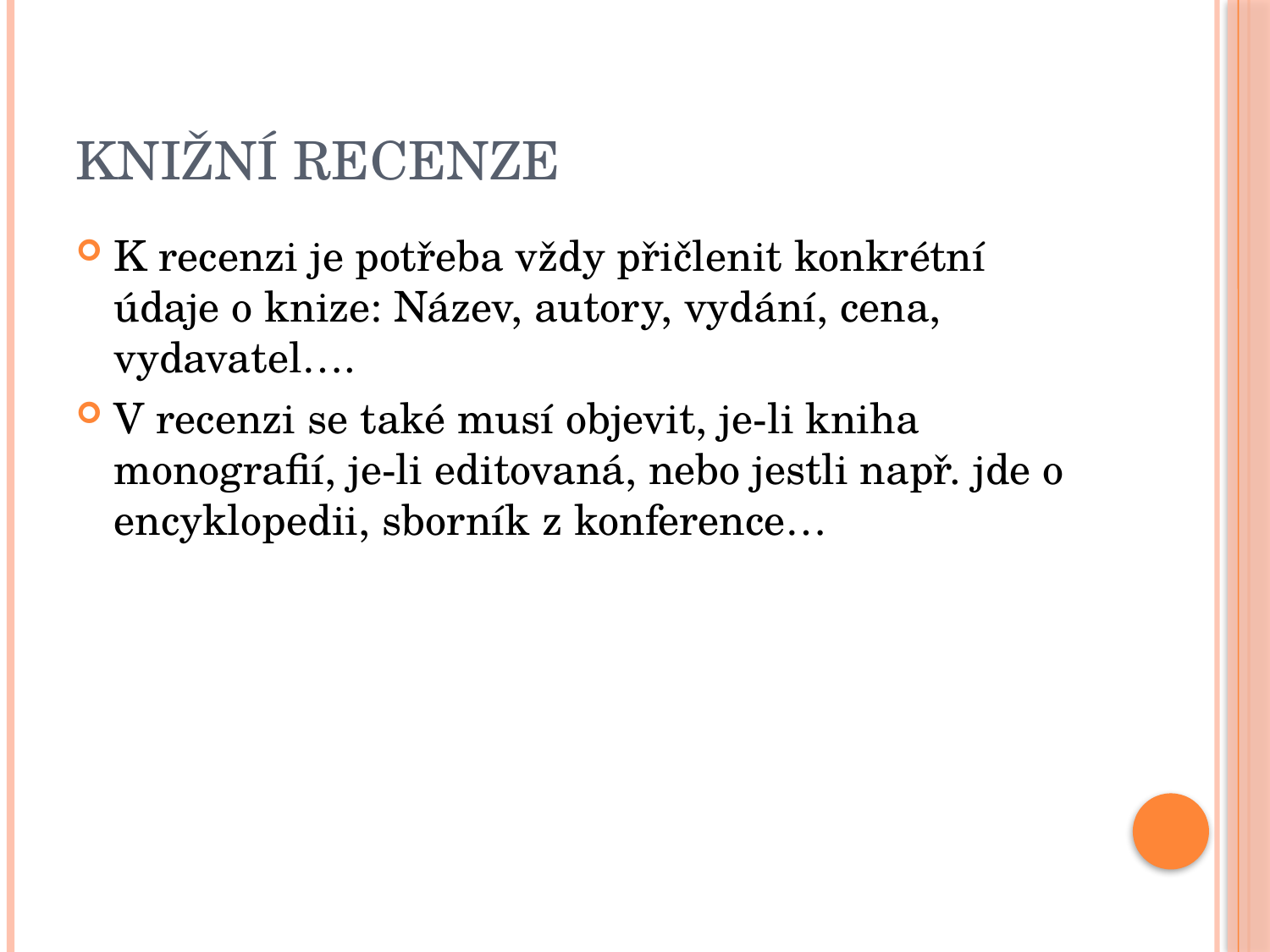

# Knižní recenze
K recenzi je potřeba vždy přičlenit konkrétní údaje o knize: Název, autory, vydání, cena, vydavatel….
V recenzi se také musí objevit, je-li kniha monografií, je-li editovaná, nebo jestli např. jde o encyklopedii, sborník z konference…